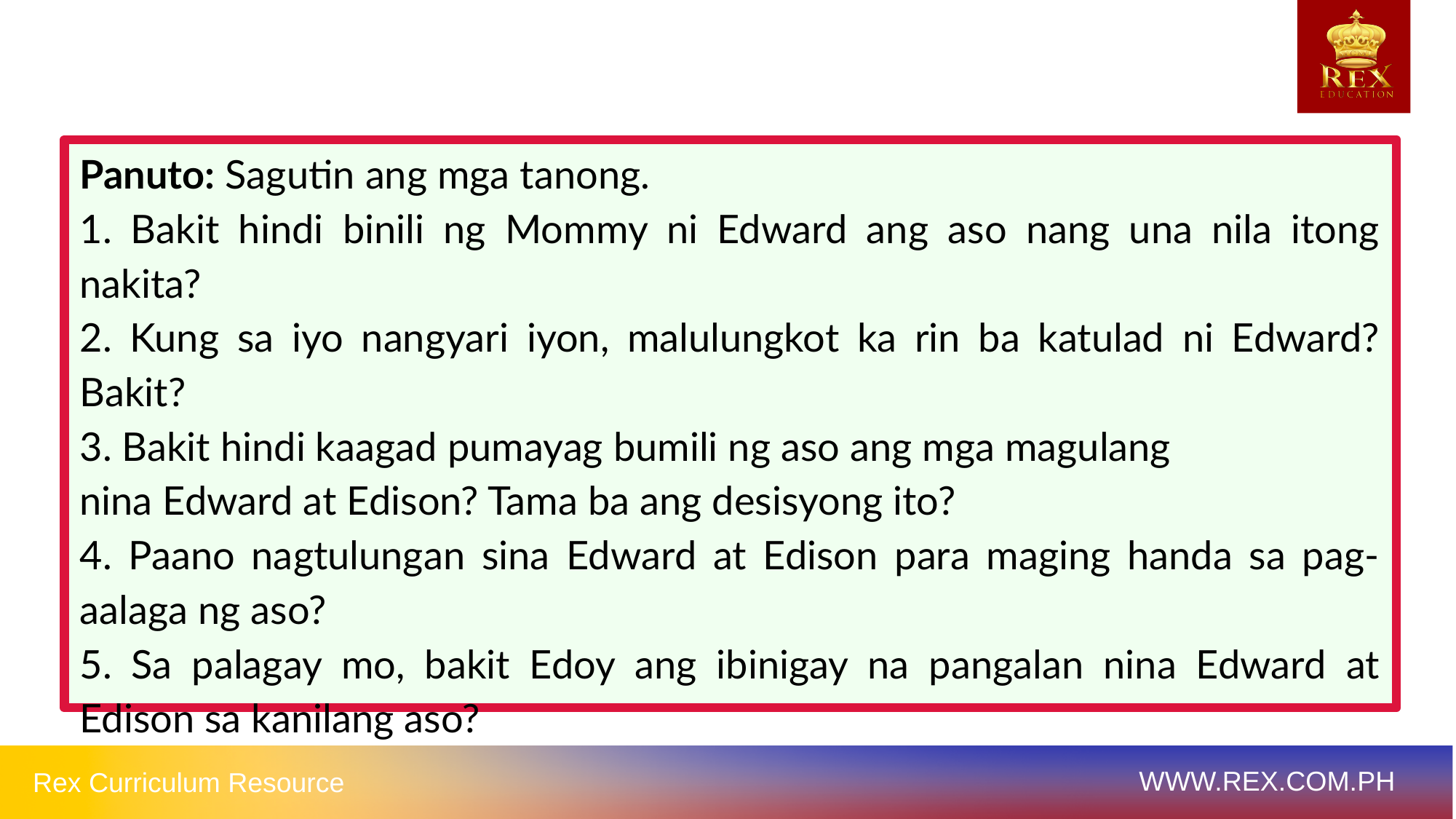

Panuto: Sagutin ang mga tanong.
1. Bakit hindi binili ng Mommy ni Edward ang aso nang una nila itong nakita?
2. Kung sa iyo nangyari iyon, malulungkot ka rin ba katulad ni Edward? Bakit?
3. Bakit hindi kaagad pumayag bumili ng aso ang mga magulang
nina Edward at Edison? Tama ba ang desisyong ito?
4. Paano nagtulungan sina Edward at Edison para maging handa sa pag-aalaga ng aso?
5. Sa palagay mo, bakit Edoy ang ibinigay na pangalan nina Edward at Edison sa kanilang aso?